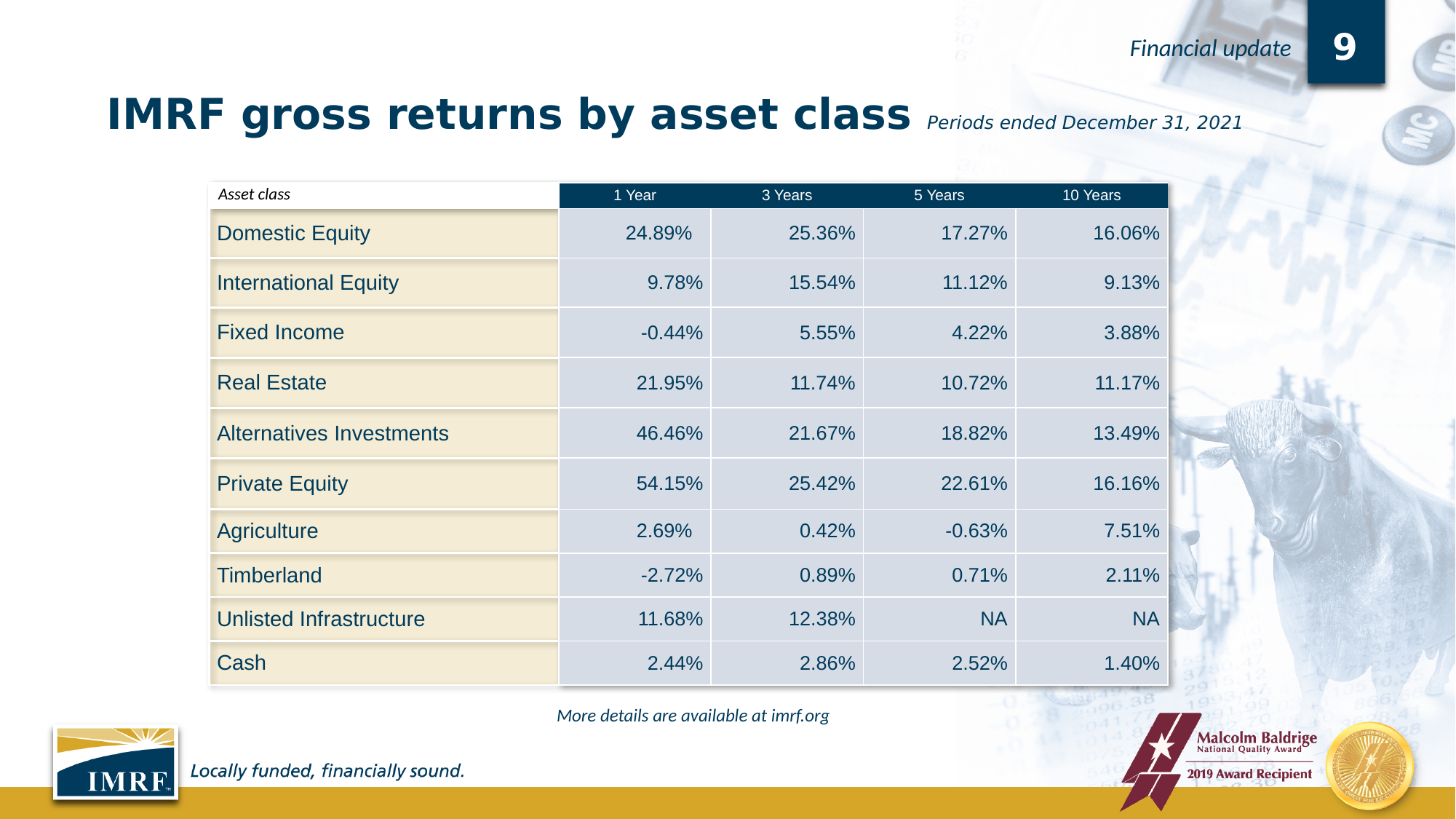

9
Financial update
IMRF gross returns by asset class Periods ended December 31, 2021
| Asset class | 1 Year | 3 Years | 5 Years | 10 Years |
| --- | --- | --- | --- | --- |
| Domestic Equity | 24.89% | 25.36% | 17.27% | 16.06% |
| International Equity | 9.78% | 15.54% | 11.12% | 9.13% |
| Fixed Income | -0.44% | 5.55% | 4.22% | 3.88% |
| Real Estate | 21.95% | 11.74% | 10.72% | 11.17% |
| Alternatives Investments | 46.46% | 21.67% | 18.82% | 13.49% |
| Private Equity | 54.15% | 25.42% | 22.61% | 16.16% |
| Agriculture | 2.69% | 0.42% | -0.63% | 7.51% |
| Timberland | -2.72% | 0.89% | 0.71% | 2.11% |
| Unlisted Infrastructure | 11.68% | 12.38% | NA | NA |
| Cash | 2.44% | 2.86% | 2.52% | 1.40% |
More details are available at imrf.org